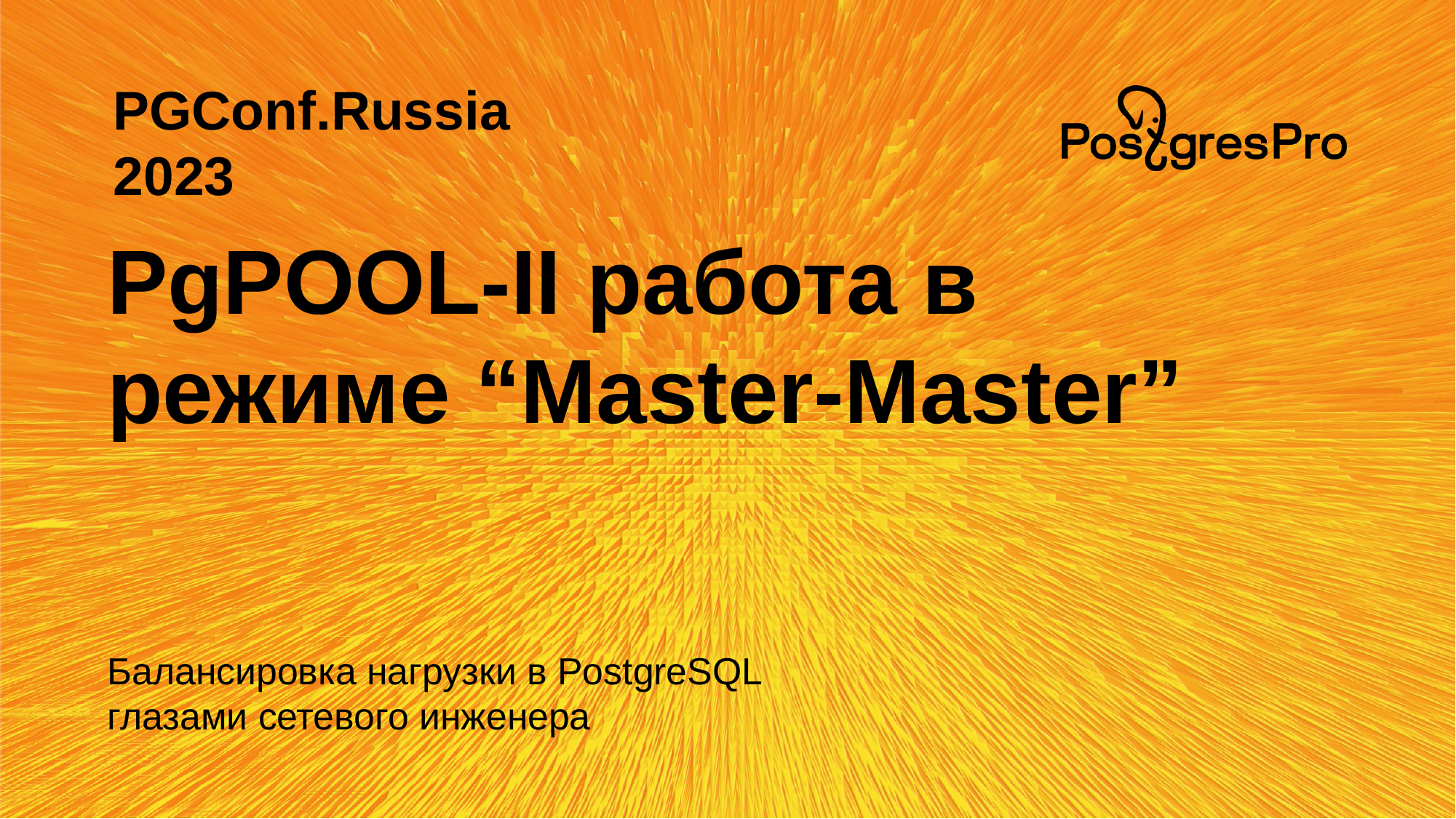

PgPOOL-II работа в режиме “Master-Master”
Балансировка нагрузки в PostgreSQL глазами сетевого инженера